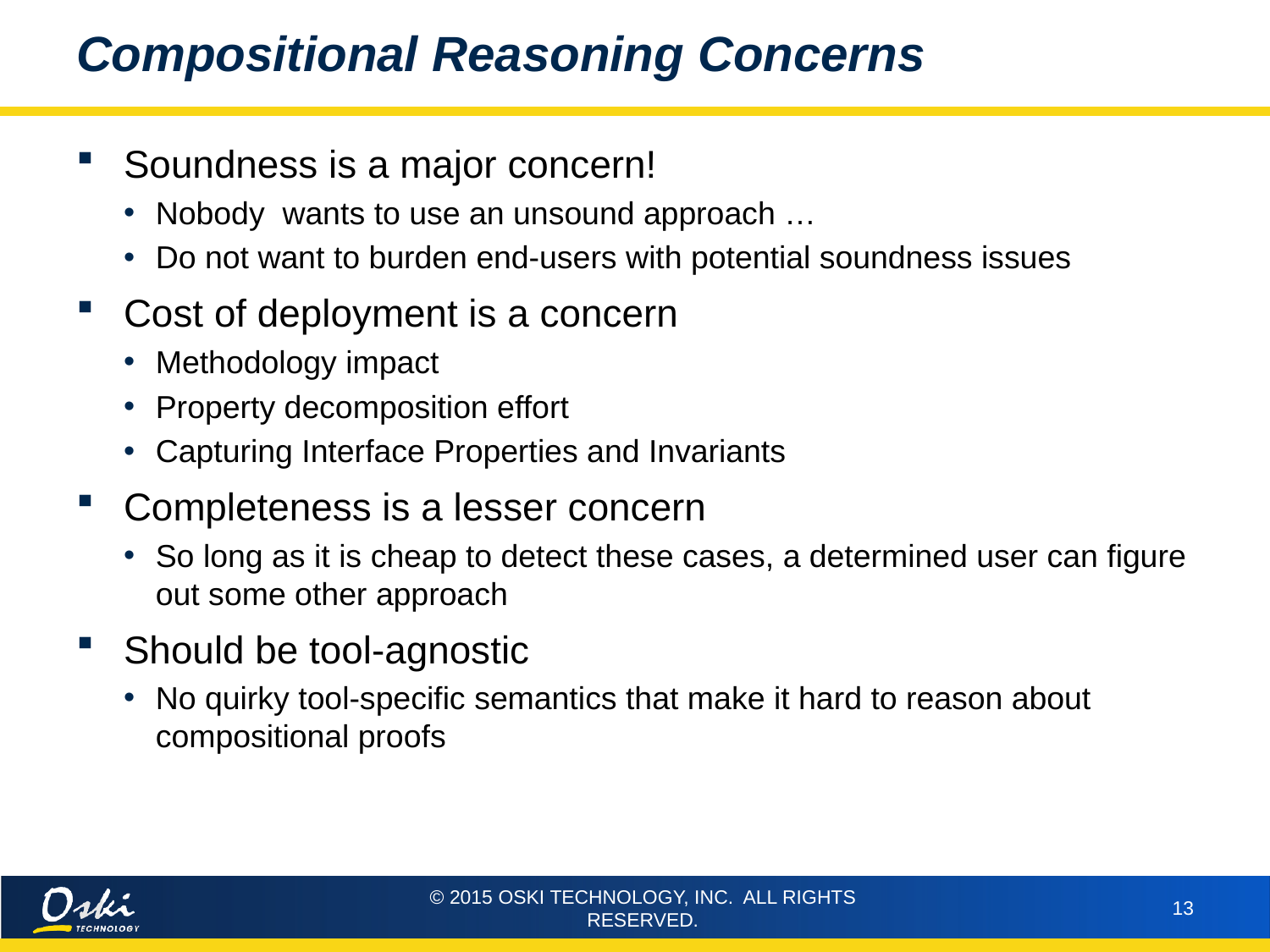

# Compositional Reasoning Concerns
Soundness is a major concern!
Nobody  wants to use an unsound approach …
Do not want to burden end-users with potential soundness issues
Cost of deployment is a concern
Methodology impact
Property decomposition effort
Capturing Interface Properties and Invariants
Completeness is a lesser concern
So long as it is cheap to detect these cases, a determined user can figure out some other approach
Should be tool-agnostic
No quirky tool-specific semantics that make it hard to reason about compositional proofs
© 2015 OSKI TECHNOLOGY, INC.  ALL RIGHTS RESERVED.
13